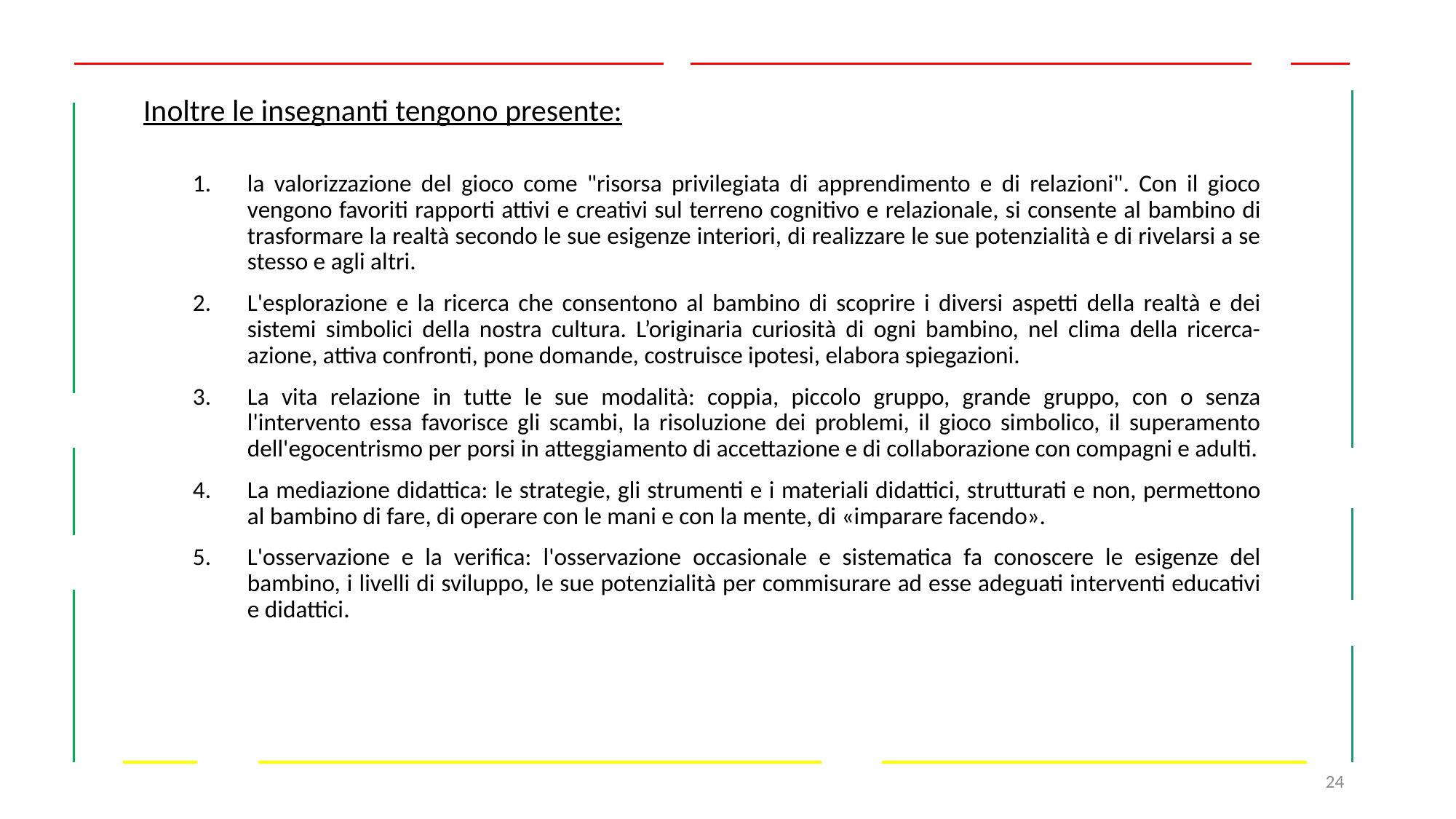

# Inoltre le insegnanti tengono presente:
la valorizzazione del gioco come "risorsa privilegiata di apprendimento e di relazioni". Con il gioco vengono favoriti rapporti attivi e creativi sul terreno cognitivo e relazionale, si consente al bambino di trasformare la realtà secondo le sue esigenze interiori, di realizzare le sue potenzialità e di rivelarsi a se stesso e agli altri.
L'esplorazione e la ricerca che consentono al bambino di scoprire i diversi aspetti della realtà e dei sistemi simbolici della nostra cultura. L’originaria curiosità di ogni bambino, nel clima della ricerca-azione, attiva confronti, pone domande, costruisce ipotesi, elabora spiegazioni.
La vita relazione in tutte le sue modalità: coppia, piccolo gruppo, grande gruppo, con o senza l'intervento essa favorisce gli scambi, la risoluzione dei problemi, il gioco simbolico, il superamento dell'egocentrismo per porsi in atteggiamento di accettazione e di collaborazione con compagni e adulti.
La mediazione didattica: le strategie, gli strumenti e i materiali didattici, strutturati e non, permettono al bambino di fare, di operare con le mani e con la mente, di «imparare facendo».
L'osservazione e la verifica: l'osservazione occasionale e sistematica fa conoscere le esigenze del bambino, i livelli di sviluppo, le sue potenzialità per commisurare ad esse adeguati interventi educativi e didattici.
24